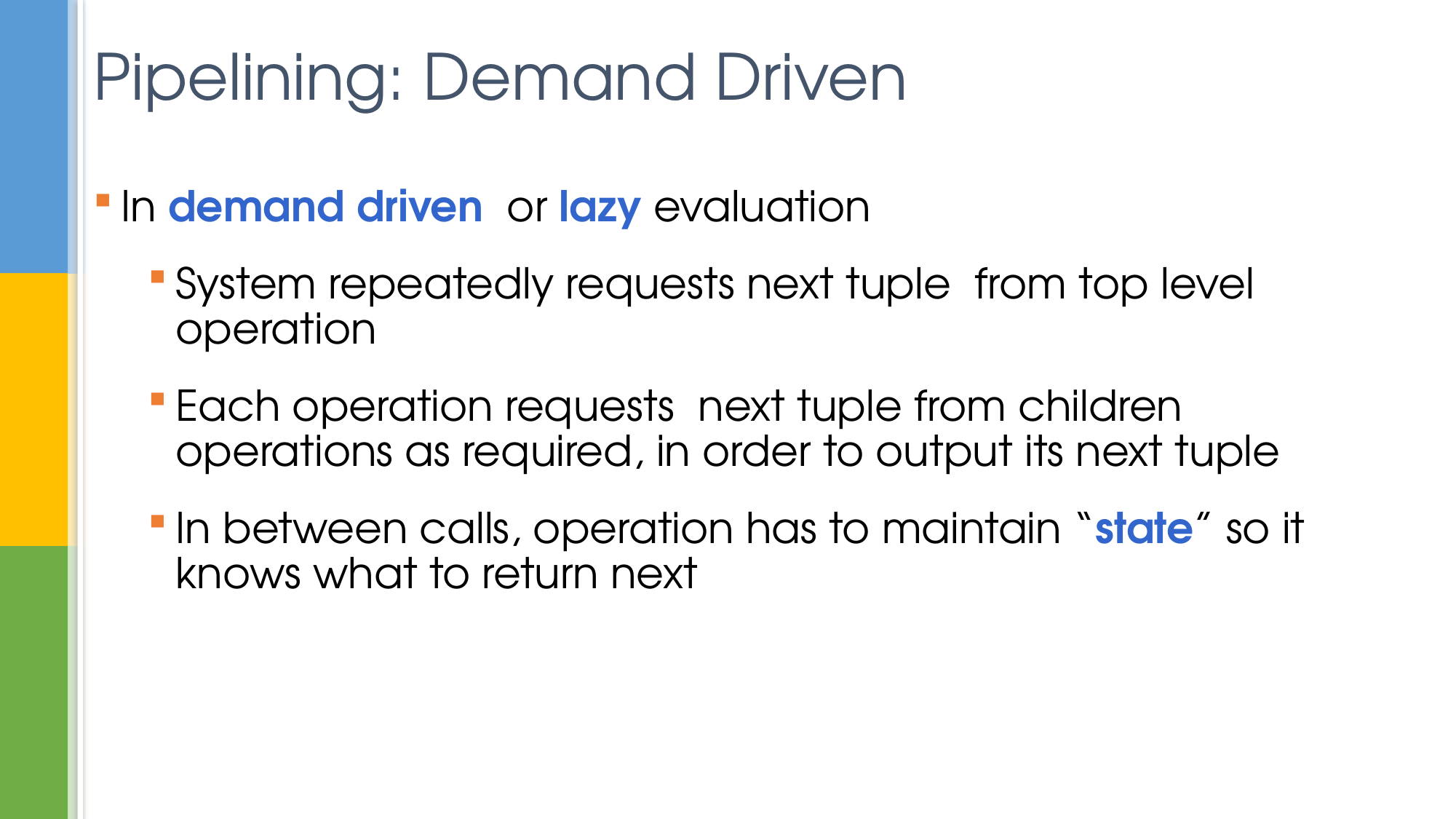

# Pipelining: Demand Driven
In demand driven  or lazy evaluation
System repeatedly requests next tuple  from top level operation
Each operation requests  next tuple from children operations as required, in order to output its next tuple
In between calls, operation has to maintain “state” so it knows what to return next